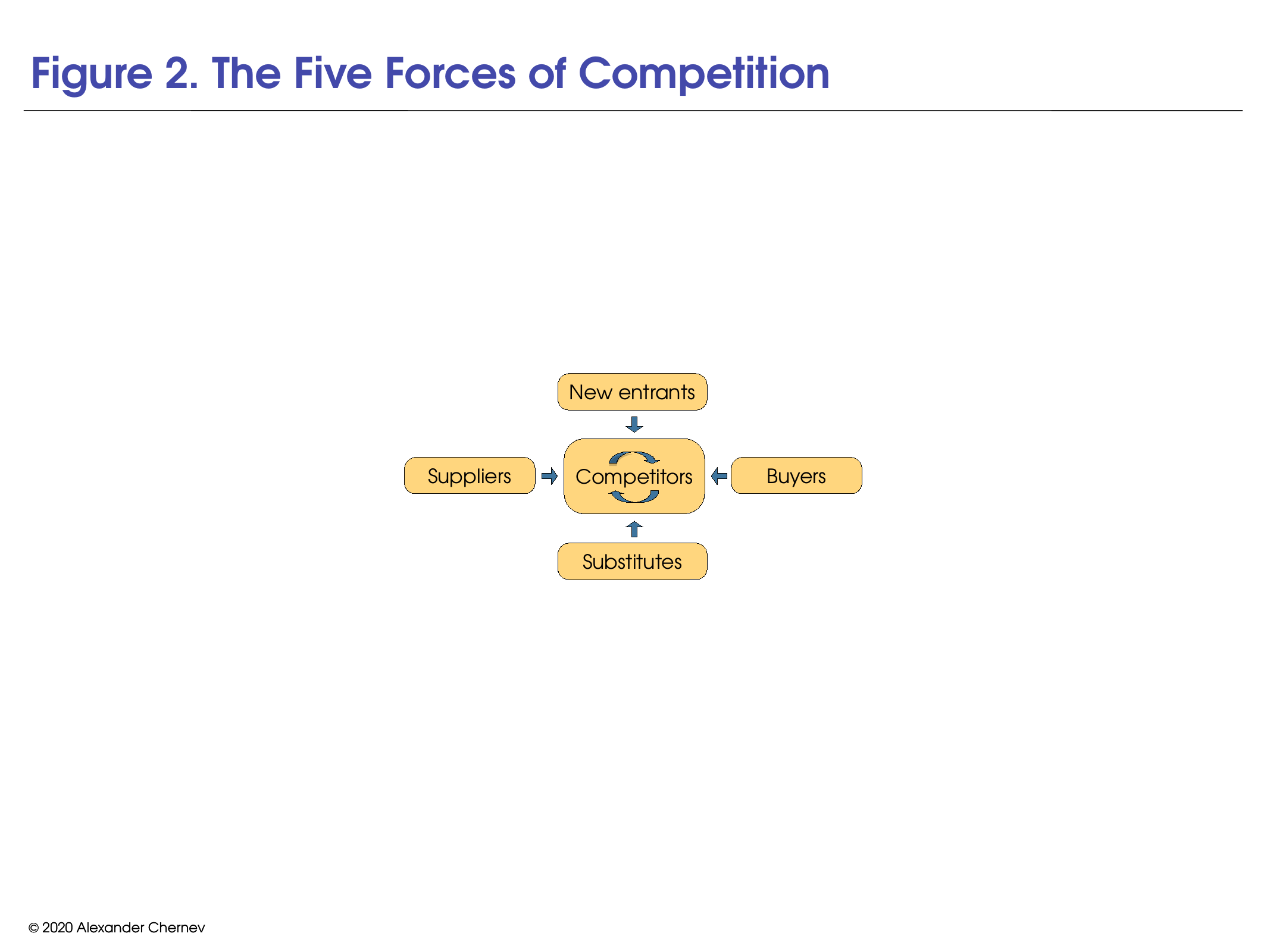

# Figure 2. The Five Forces of Competition

New entrants

Competitors

Suppliers
Buyers

Substitutes
© 2020 Alexander Chernev